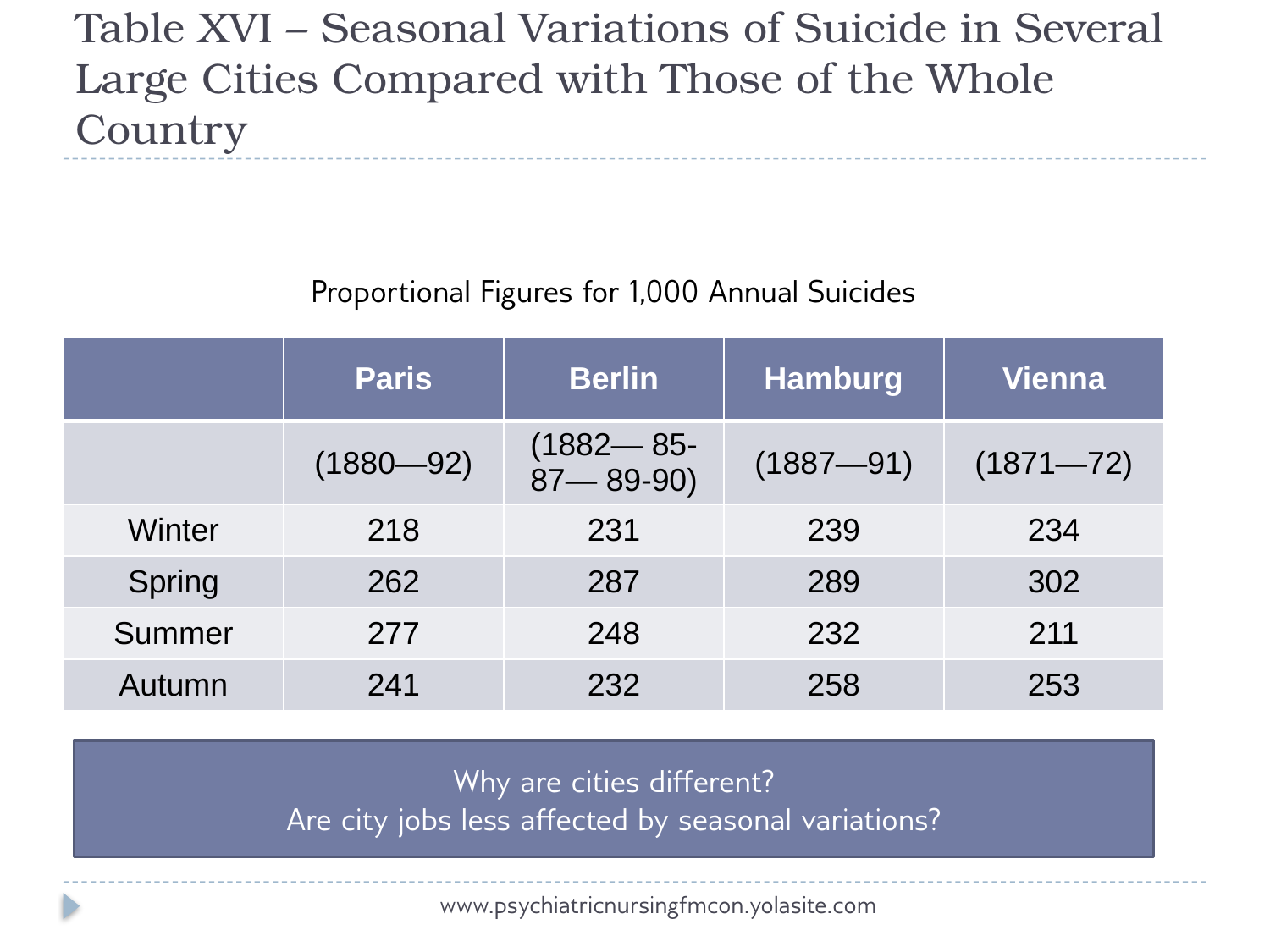

# Table XVI – Seasonal Variations of Suicide in Several Large Cities Compared with Those of the Whole Country
Proportional Figures for 1,000 Annual Suicides
|  | Paris | Berlin | Hamburg | Vienna |
| --- | --- | --- | --- | --- |
|  | (1880—92) | (1882— 85-87— 89-90) | (1887—91) | (1871—72) |
| Winter | 218 | 231 | 239 | 234 |
| Spring | 262 | 287 | 289 | 302 |
| Summer | 277 | 248 | 232 | 211 |
| Autumn | 241 | 232 | 258 | 253 |
Why are cities different?
Are city jobs less affected by seasonal variations?
www.psychiatricnursingfmcon.yolasite.com